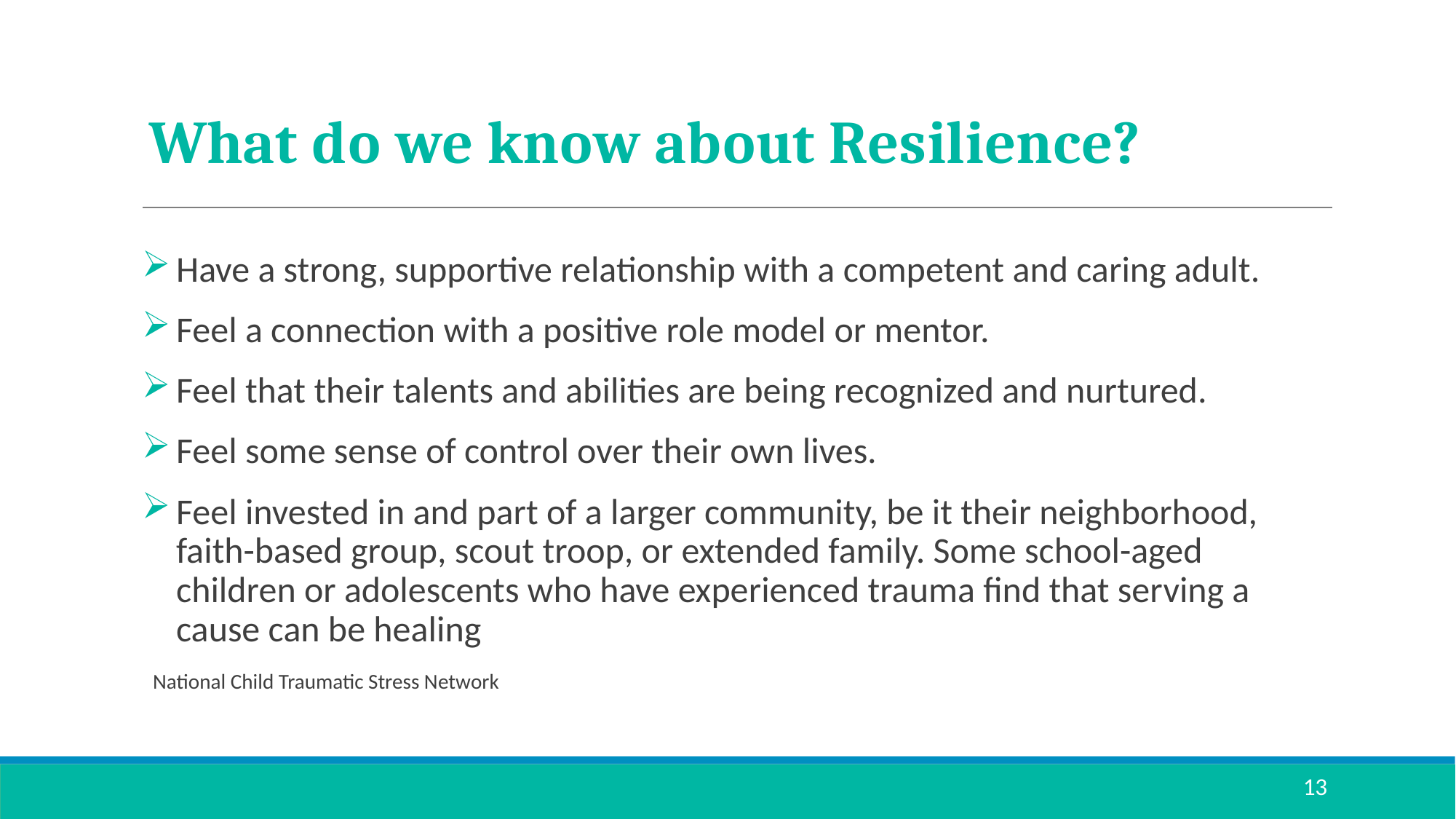

# What do we know about Resilience?

Have a strong, supportive relationship with a competent and caring adult.
Feel a connection with a positive role model or mentor.
Feel that their talents and abilities are being recognized and nurtured.
Feel some sense of control over their own lives.
Feel invested in and part of a larger community, be it their neighborhood, faith-based group, scout troop, or extended family. Some school-aged children or adolescents who have experienced trauma find that serving a cause can be healing
National Child Traumatic Stress Network
13